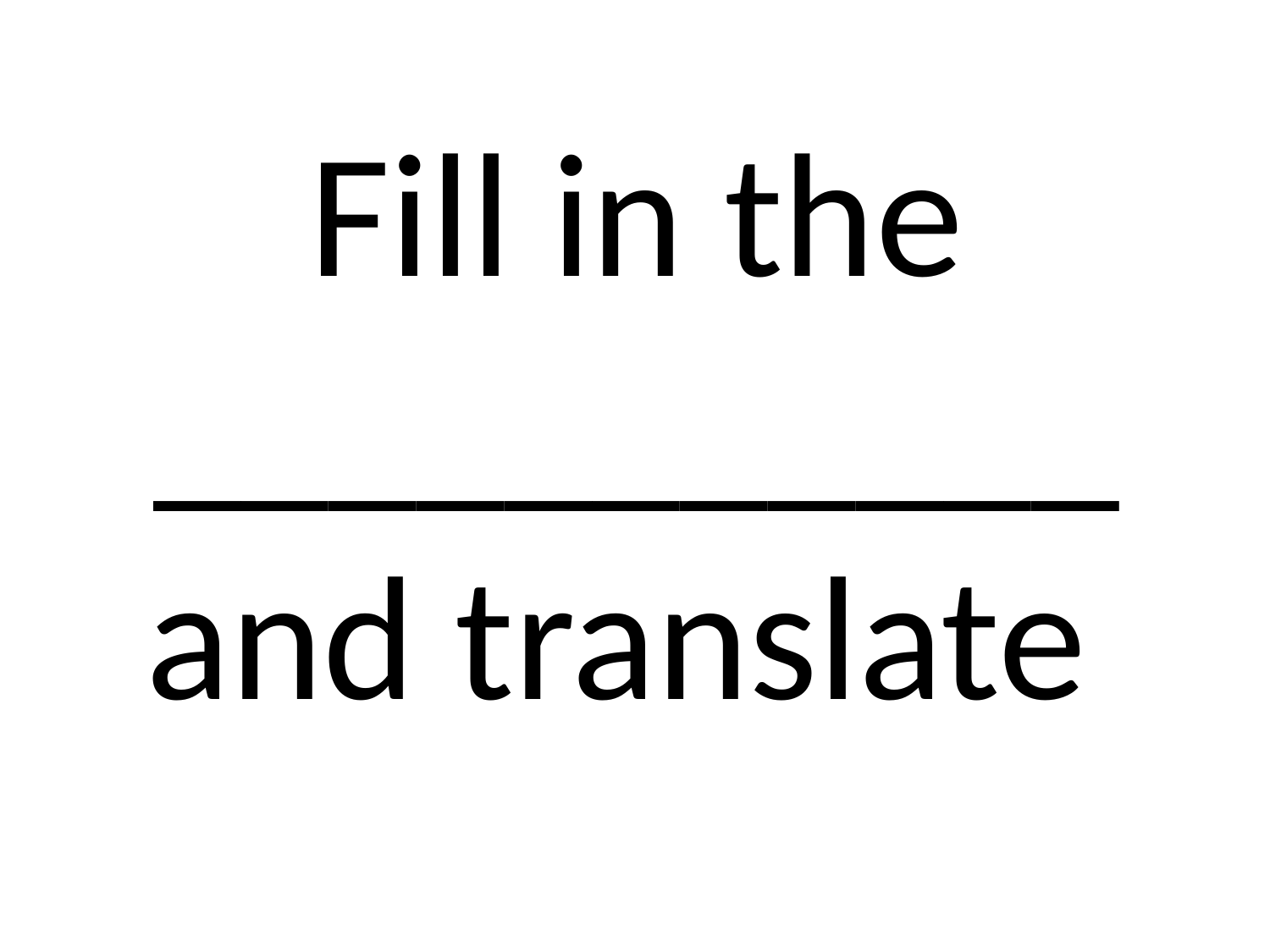

# Fill in the ___________ and translate